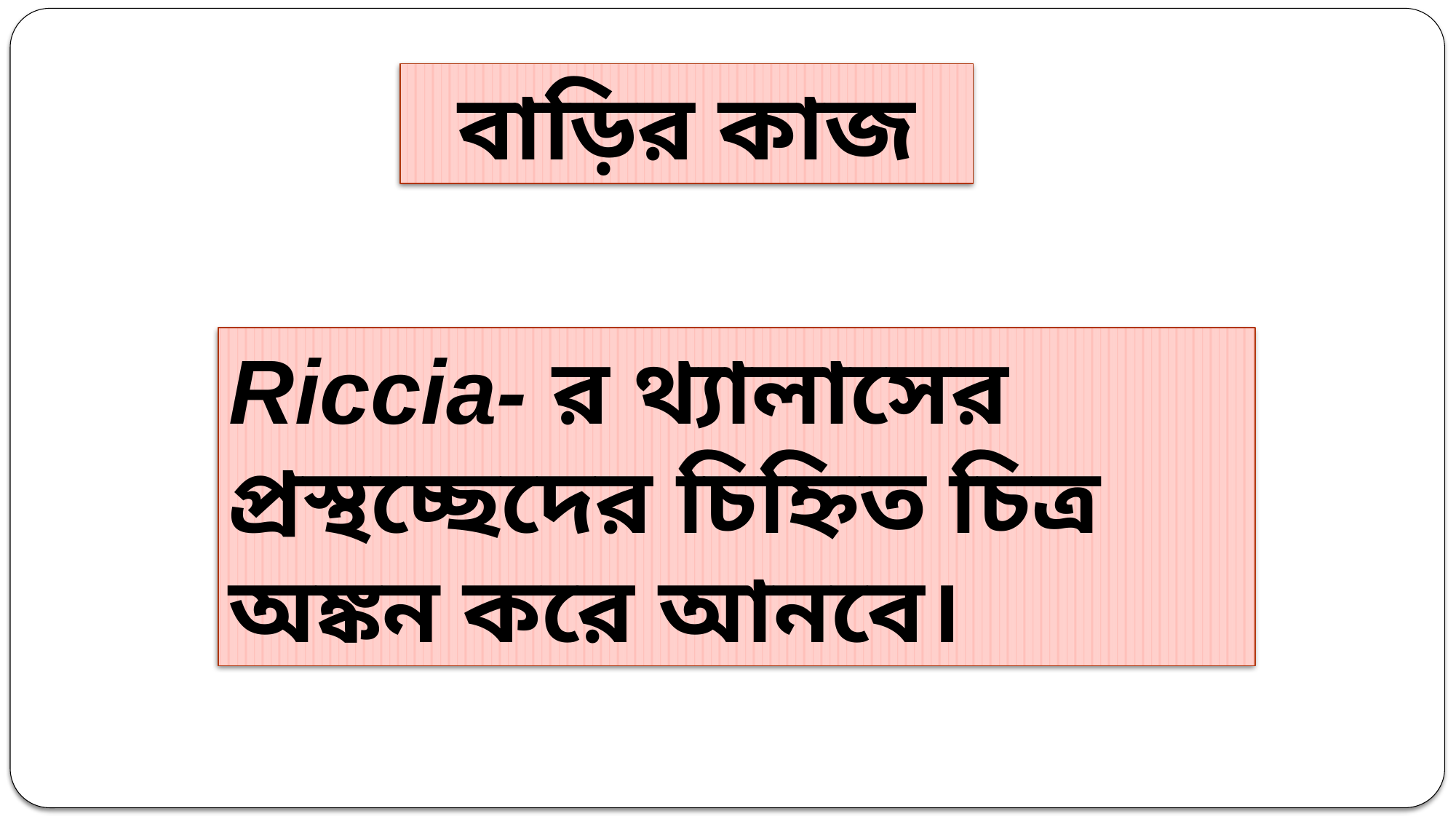

বাড়ির কাজ
Riccia- র থ্যালাসের প্রস্থচ্ছেদের চিহ্নিত চিত্র অঙ্কন করে আনবে।